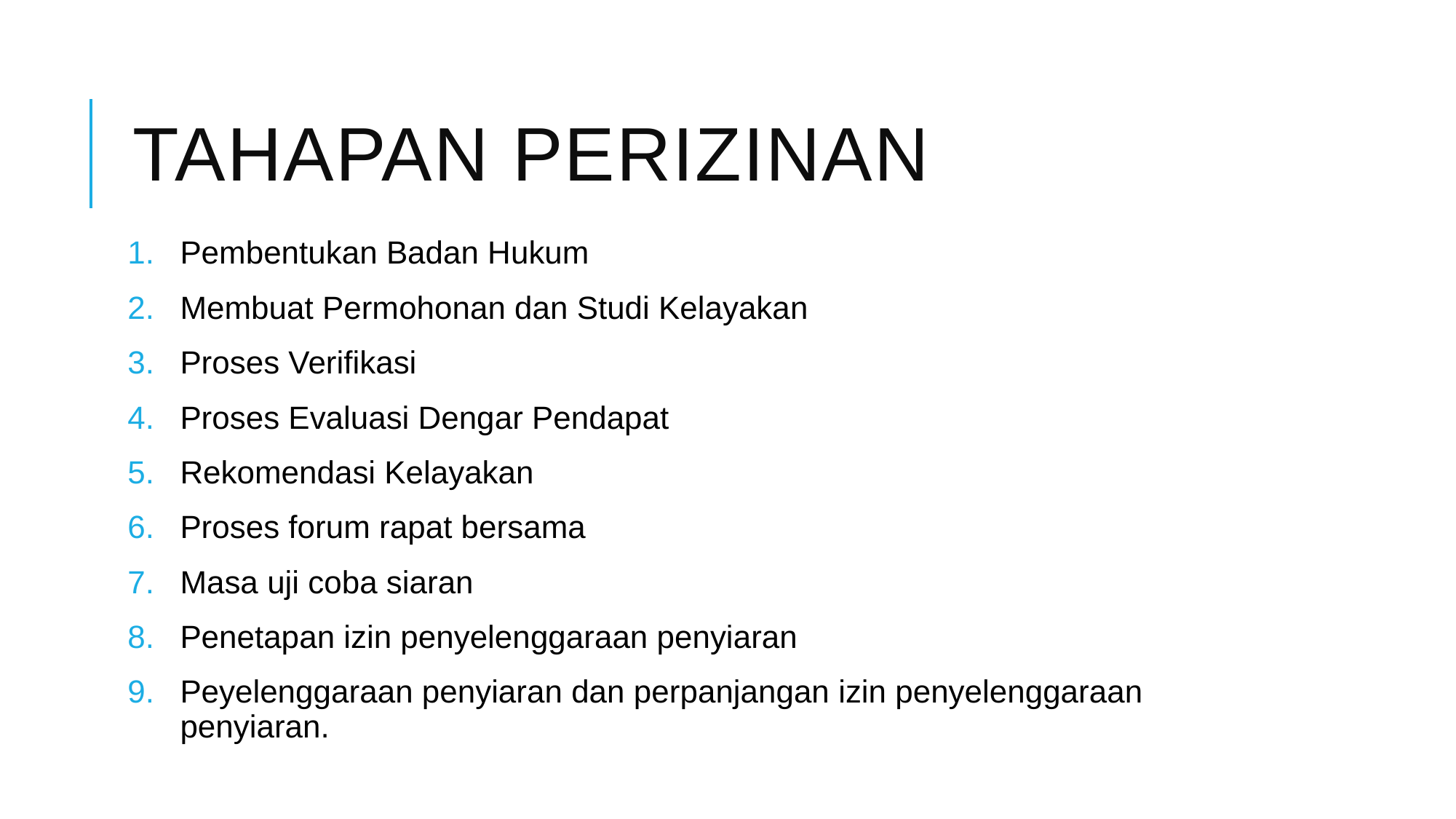

# Tahapan perizinan
Pembentukan Badan Hukum
Membuat Permohonan dan Studi Kelayakan
Proses Verifikasi
Proses Evaluasi Dengar Pendapat
Rekomendasi Kelayakan
Proses forum rapat bersama
Masa uji coba siaran
Penetapan izin penyelenggaraan penyiaran
Peyelenggaraan penyiaran dan perpanjangan izin penyelenggaraan penyiaran.